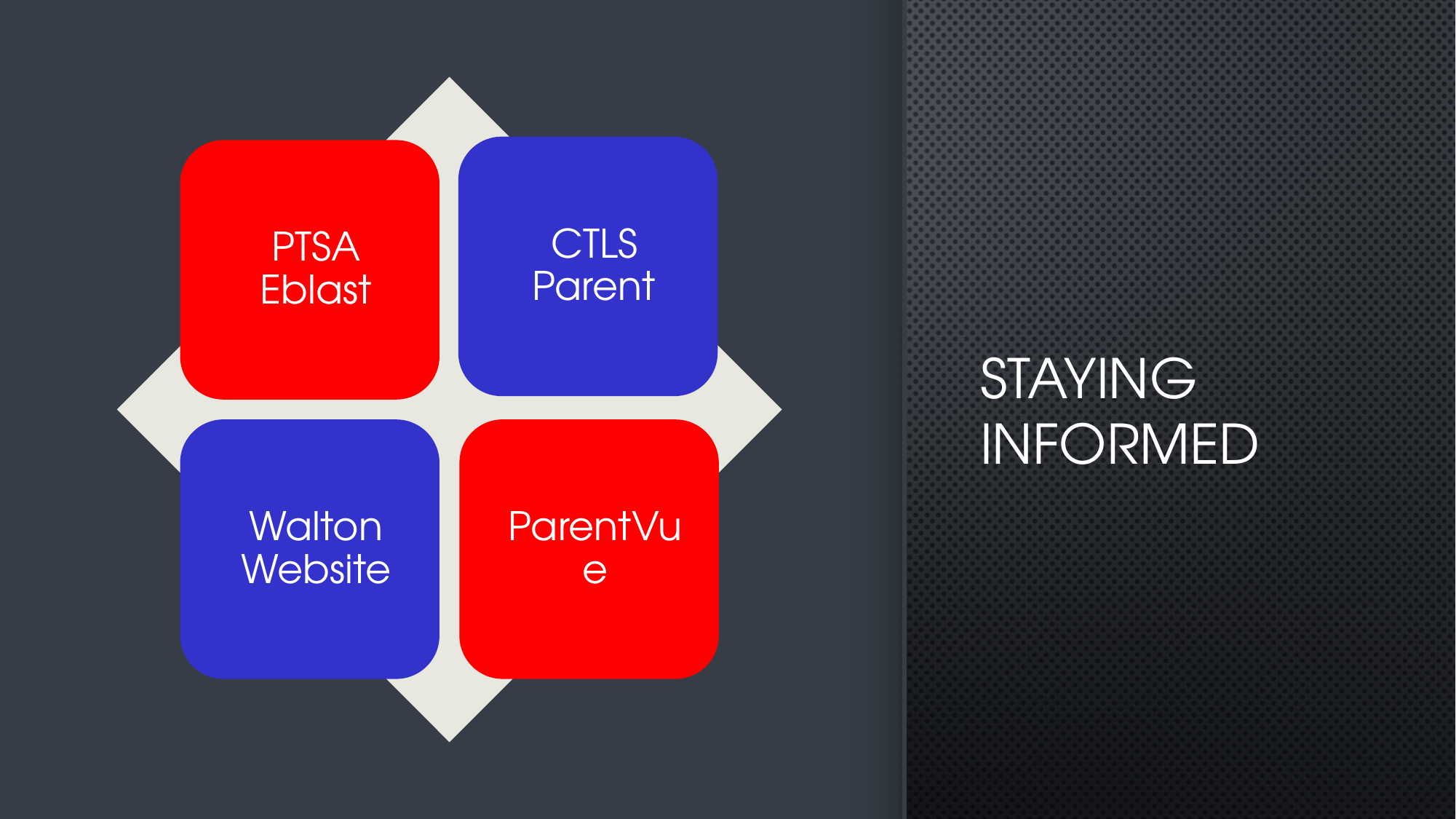

# Staying Informed
PTSA Eblast
CTLS Parent
Walton Website
ParentVue